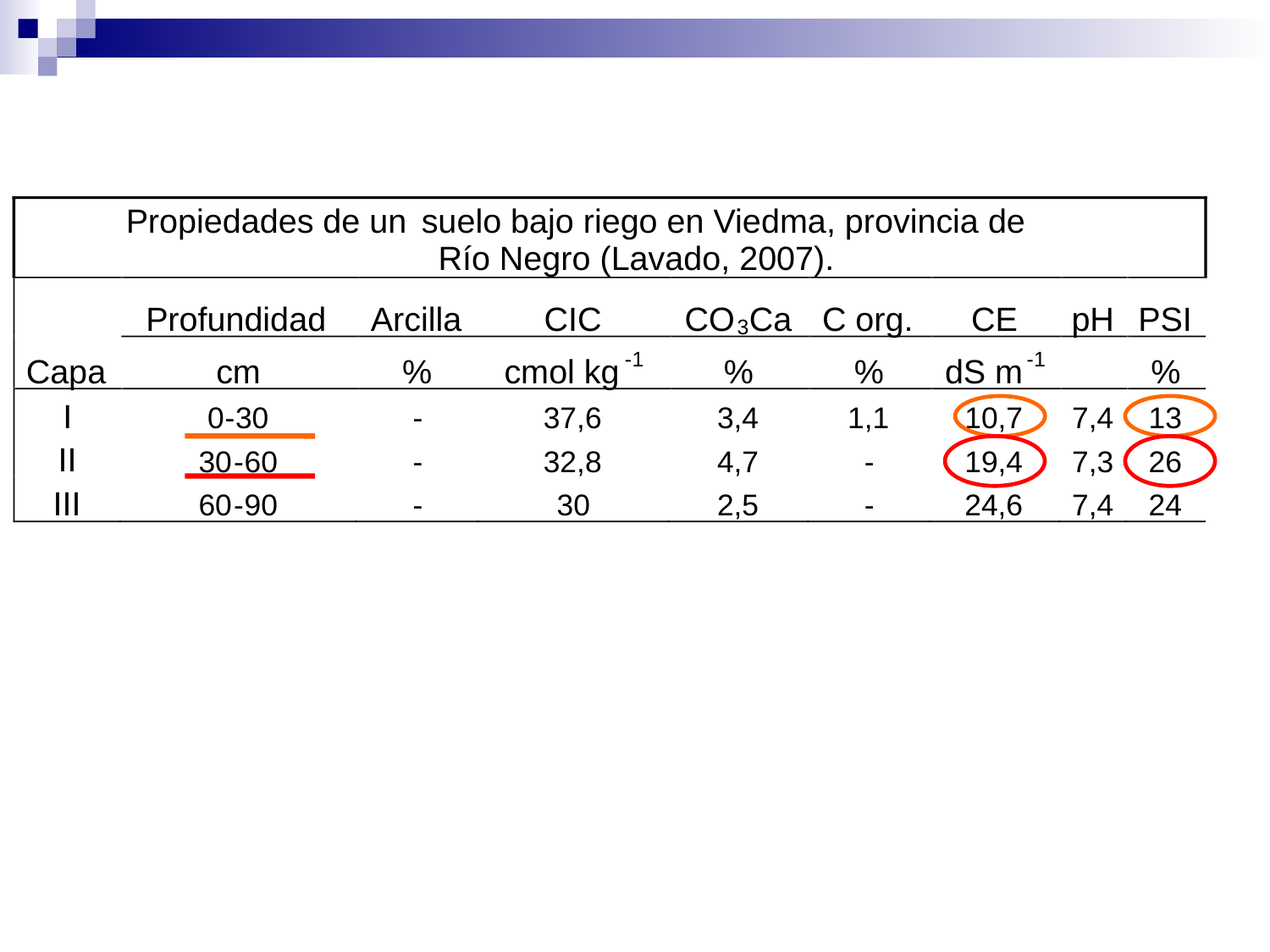

suelo bajo riego en Viedma, provincia de
Propiedades de un
Río Negro (Lavado, 2007).

Profundidad

Arcilla

CIC

CO
Ca

C org.

CE

pH

PSI

3

-
1
-
1
Capa

cm

%

cmol kg

%

%

dS m

%

I

0
-
30

-

37,6

3,4

1,1

10,7

7,4

13

II

30
-
60

-

32,8

4,7

-

19,4

7,3

26

III

60
-
90

-

30

2,5

-

24,6

7,4

24